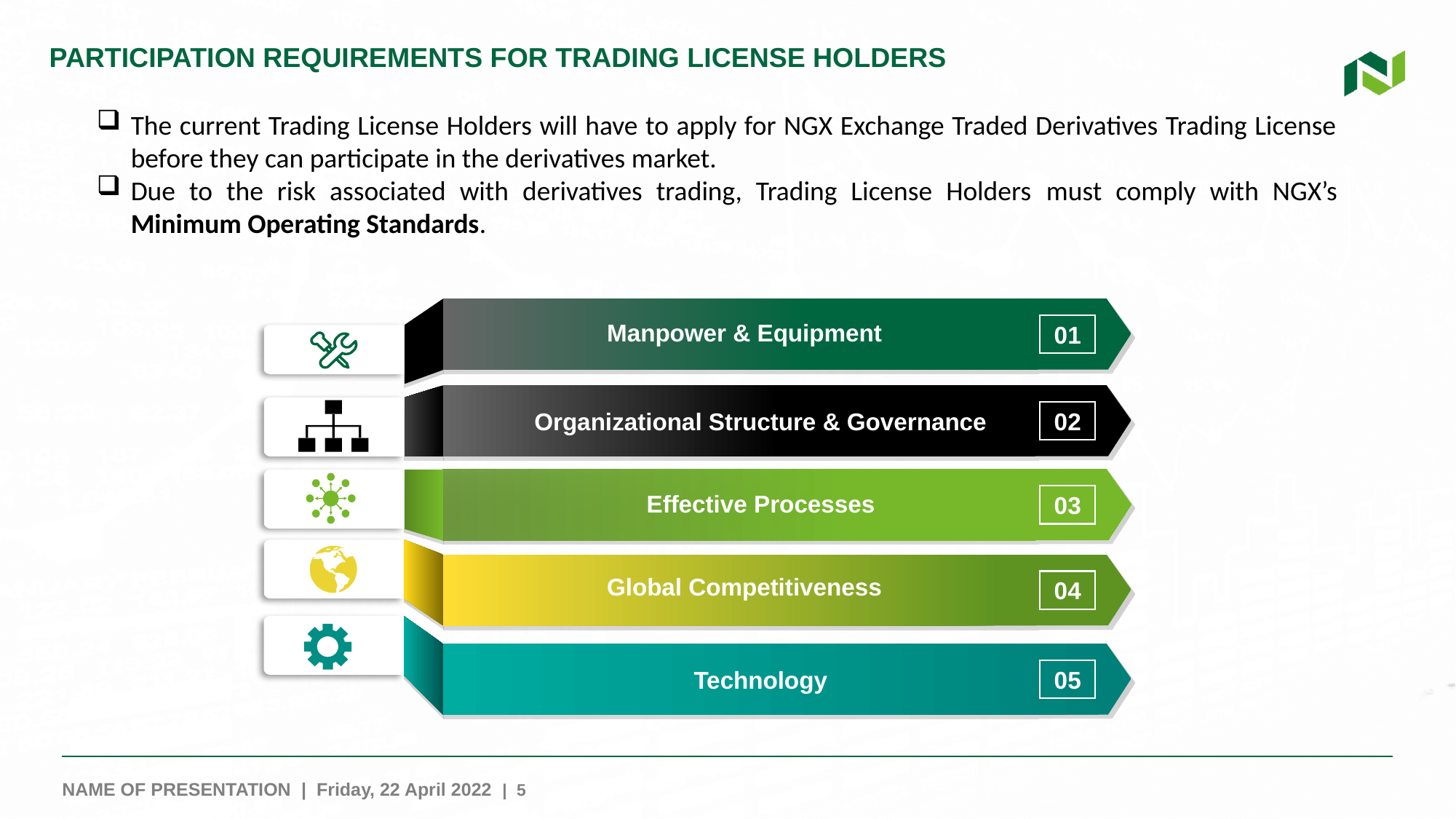

Participation requirements for trading license holders
The current Trading License Holders will have to apply for NGX Exchange Traded Derivatives Trading License before they can participate in the derivatives market.
Due to the risk associated with derivatives trading, Trading License Holders must comply with NGX’s Minimum Operating Standards.

01
Manpower & Equipment

02
Organizational Structure & Governance

03
Effective Processes

Global Competitiveness
04

05
Technology